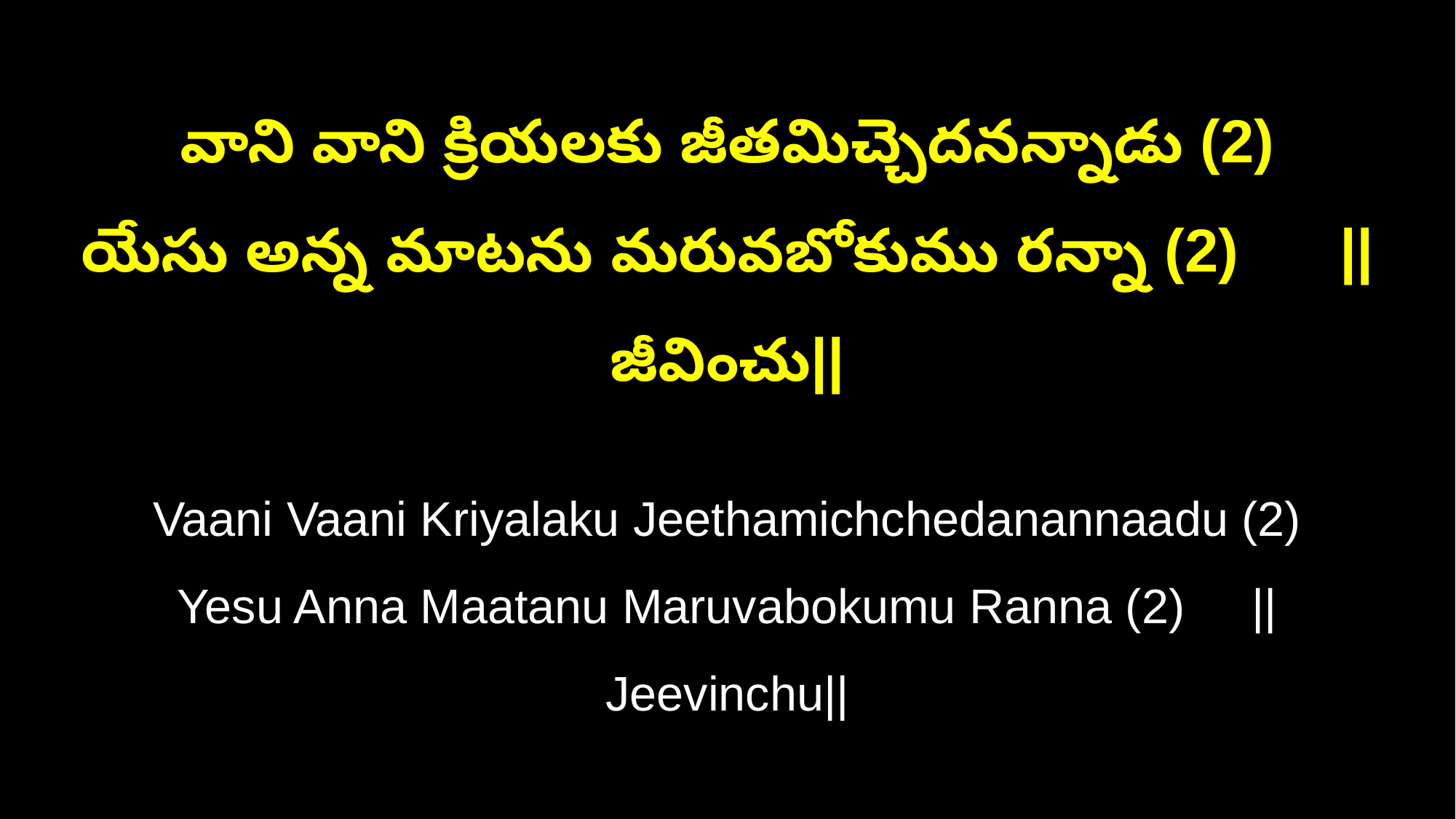

వాని వాని క్రియలకు జీతమిచ్చెదనన్నాడు (2)
యేసు అన్న మాటను మరువబోకుము రన్నా (2)      ||జీవించు||
Vaani Vaani Kriyalaku Jeethamichchedanannaadu (2)
Yesu Anna Maatanu Maruvabokumu Ranna (2)     ||Jeevinchu||